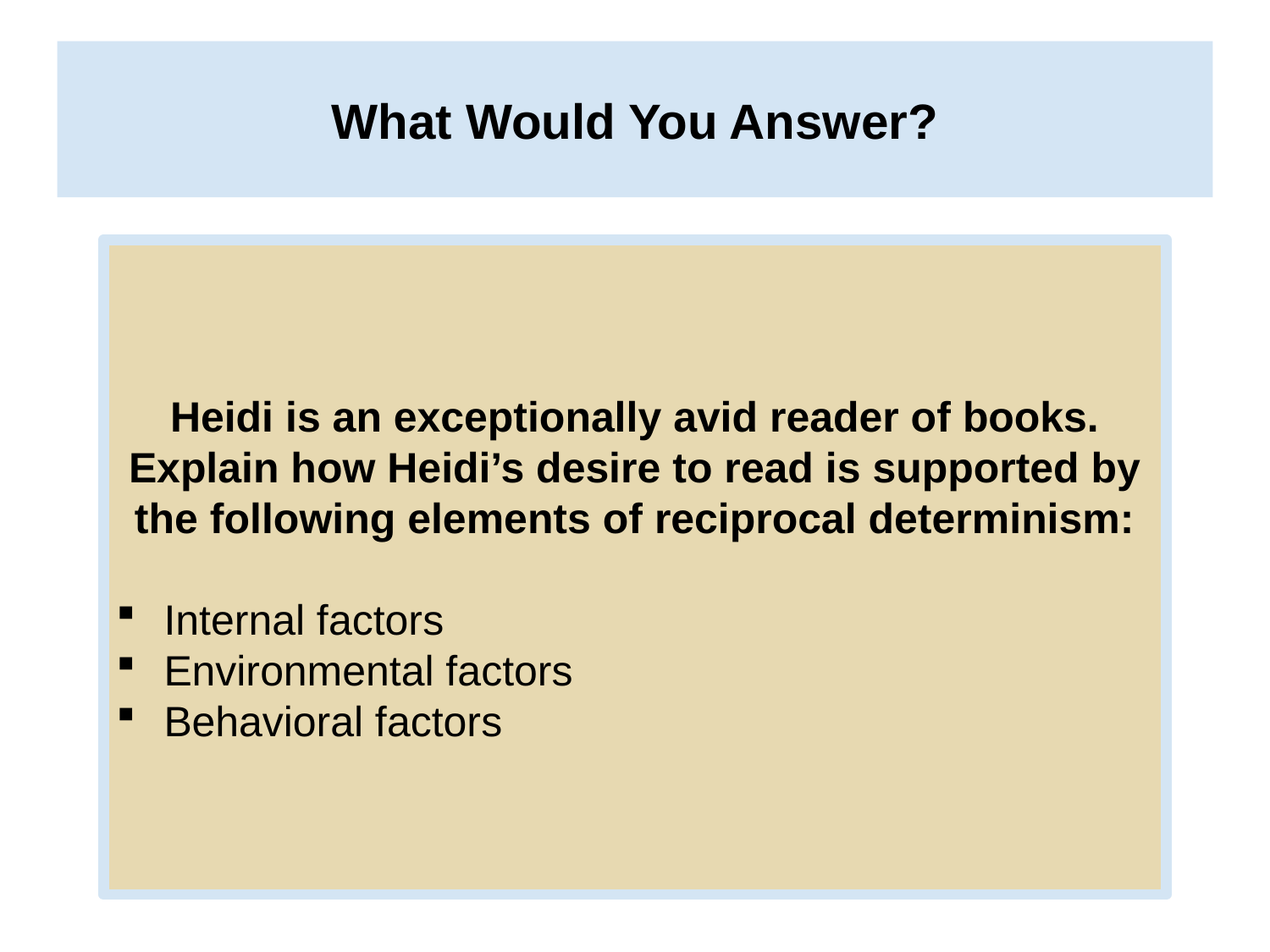

# What Would You Answer?
Heidi is an exceptionally avid reader of books.
Explain how Heidi’s desire to read is supported by
the following elements of reciprocal determinism:

Internal factors
Environmental factors
Behavioral factors